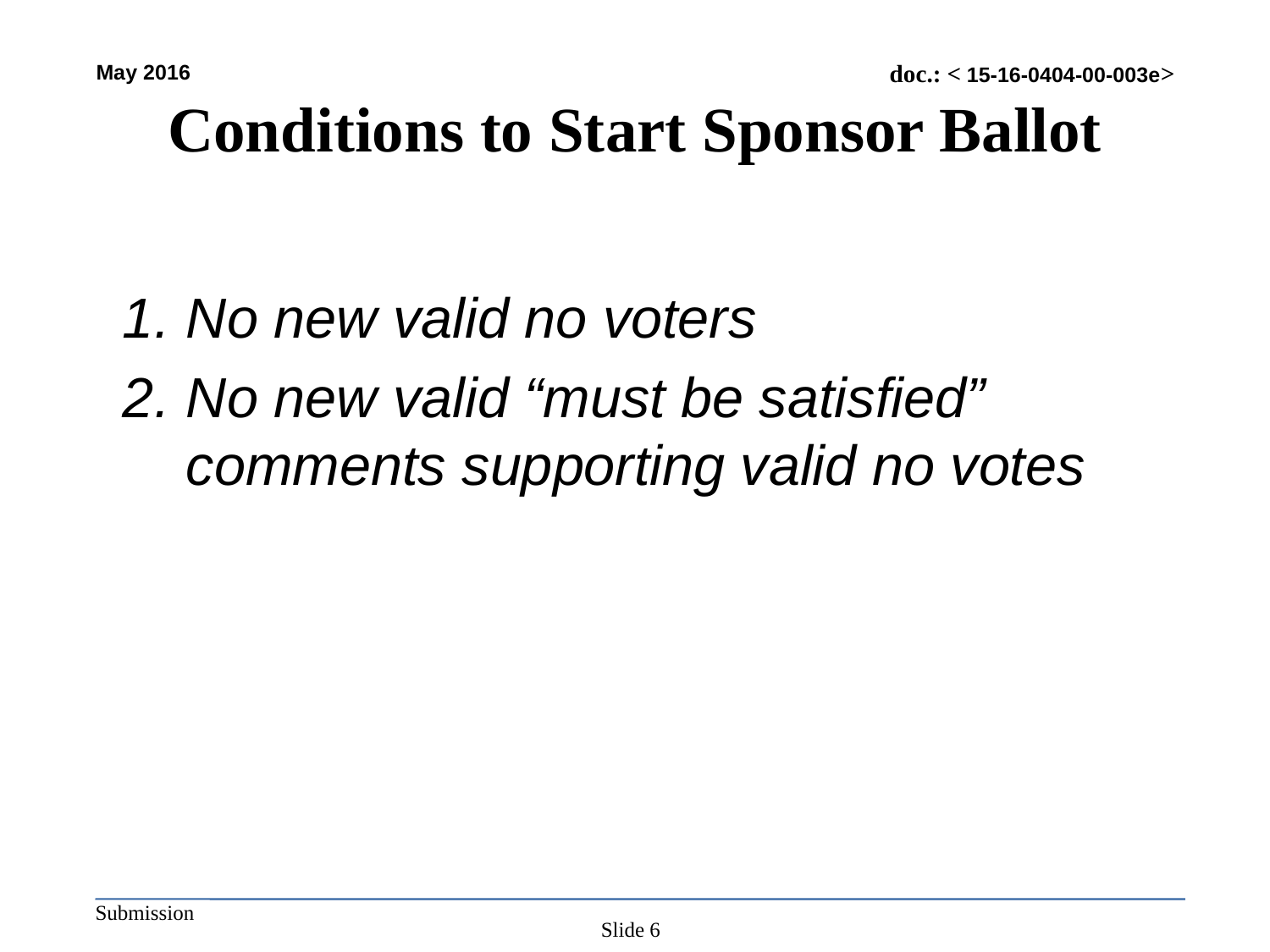

# Conditions to Start Sponsor Ballot
No new valid no voters
No new valid “must be satisfied” comments supporting valid no votes
Slide 6